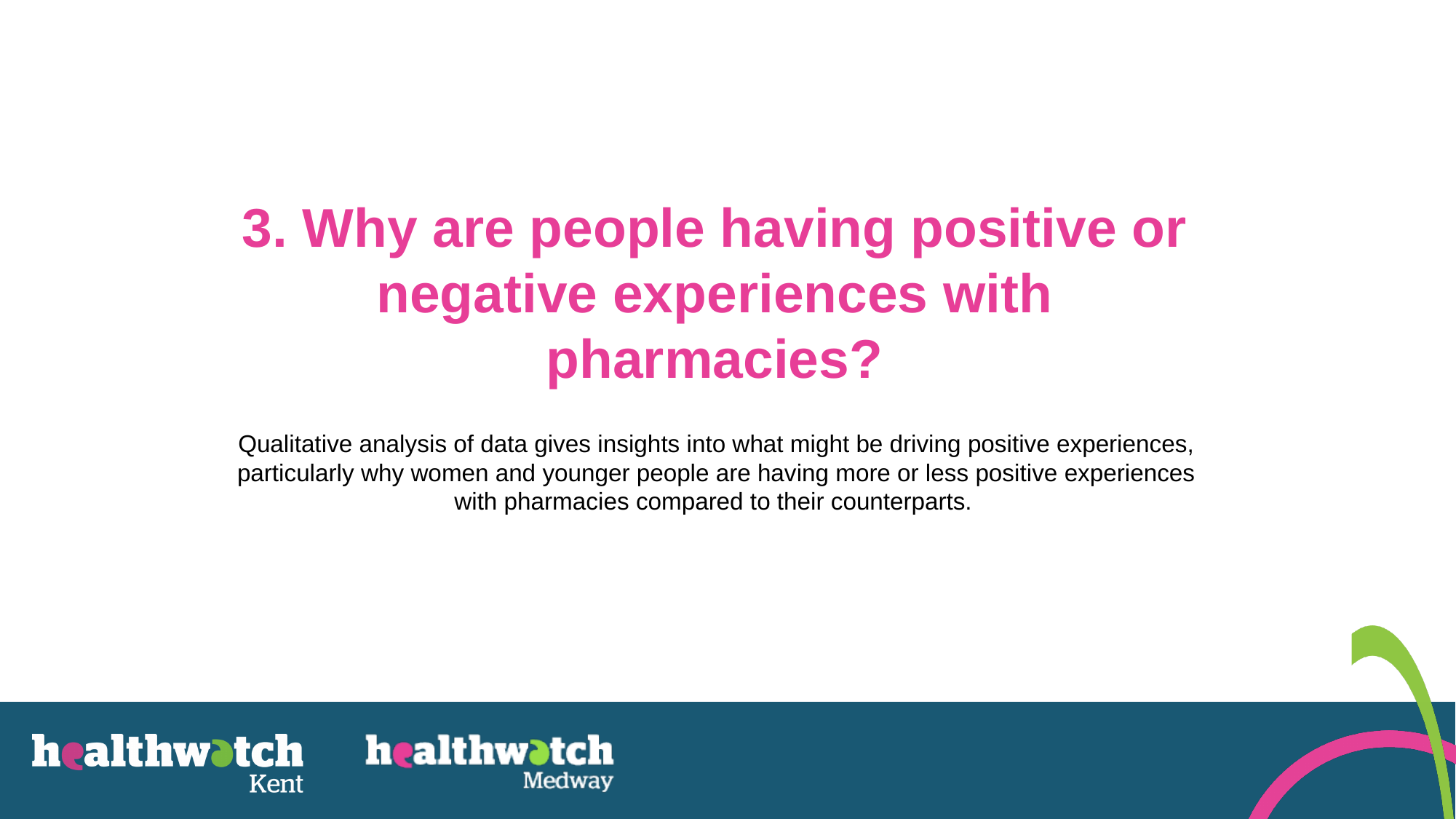

3. Why are people having positive or negative experiences with pharmacies?
Qualitative analysis of data gives insights into what might be driving positive experiences, particularly why women and younger people are having more or less positive experiences with pharmacies compared to their counterparts.